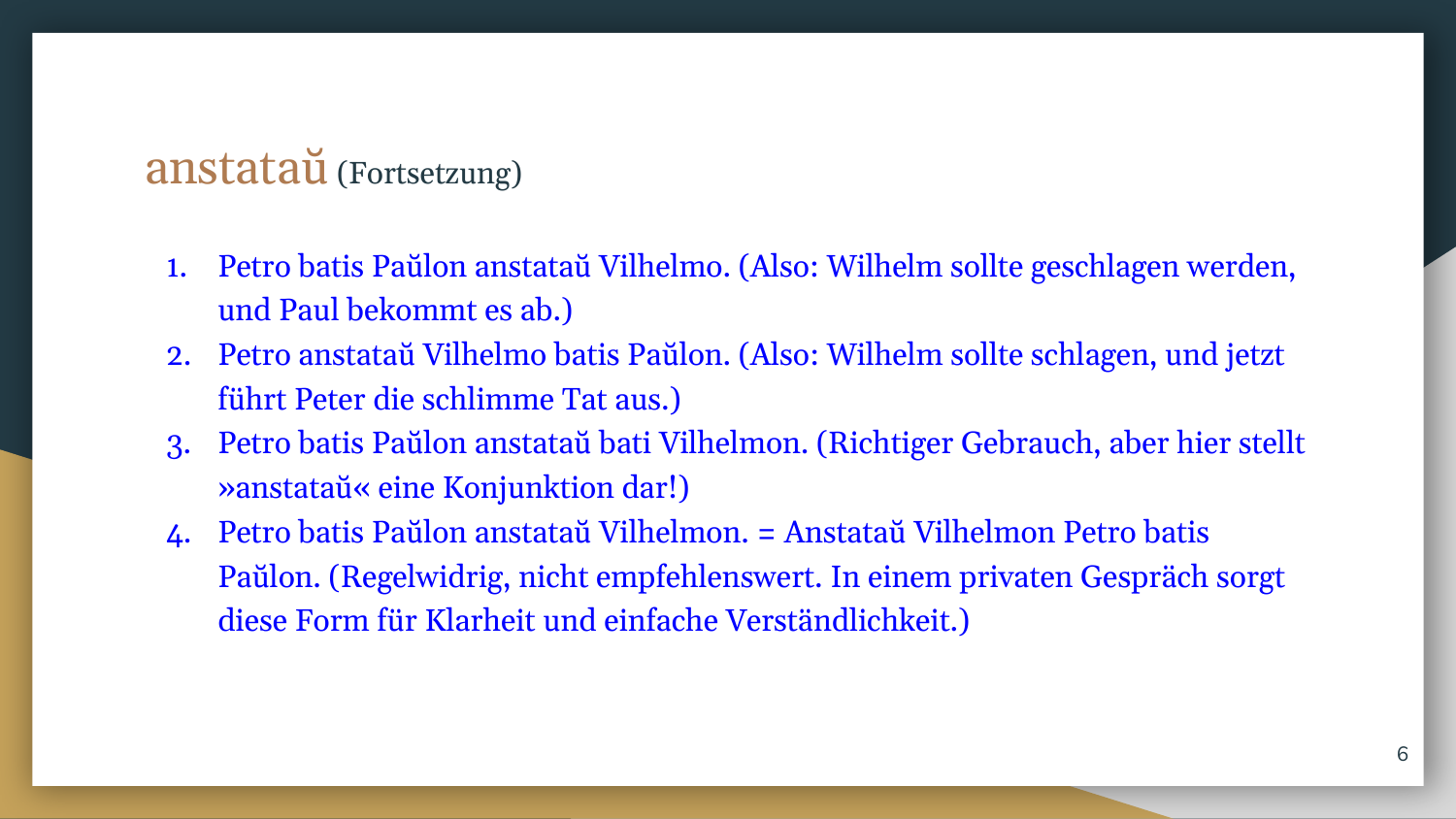

anstataŭ (Fortsetzung)

Petro batis Paŭlon anstataŭ Vilhelmo. (Also: Wilhelm sollte geschlagen werden, und Paul bekommt es ab.)
Petro anstataŭ Vilhelmo batis Paŭlon. (Also: Wilhelm sollte schlagen, und jetzt führt Peter die schlimme Tat aus.)
Petro batis Paŭlon anstataŭ bati Vilhelmon. (Richtiger Gebrauch, aber hier stellt »anstataŭ« eine Konjunktion dar!)
Petro batis Paŭlon anstataŭ Vilhelmon. = Anstataŭ Vilhelmon Petro batis Paŭlon. (Regelwidrig, nicht empfehlenswert. In einem privaten Gespräch sorgt diese Form für Klarheit und einfache Verständlichkeit.)

6